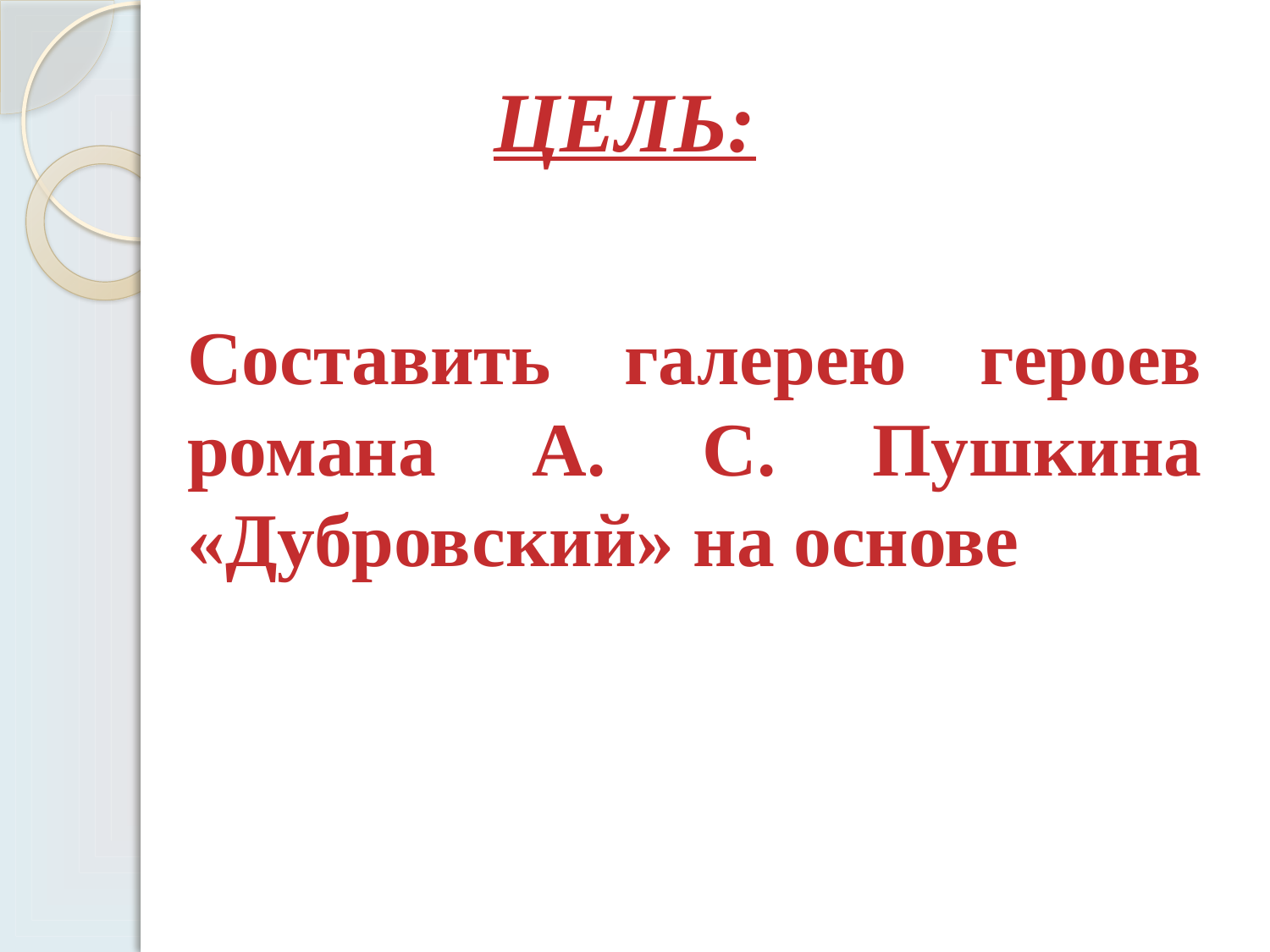

# ЦЕЛЬ:
Составить галерею героев романа А. С. Пушкина «Дубровский» на основе